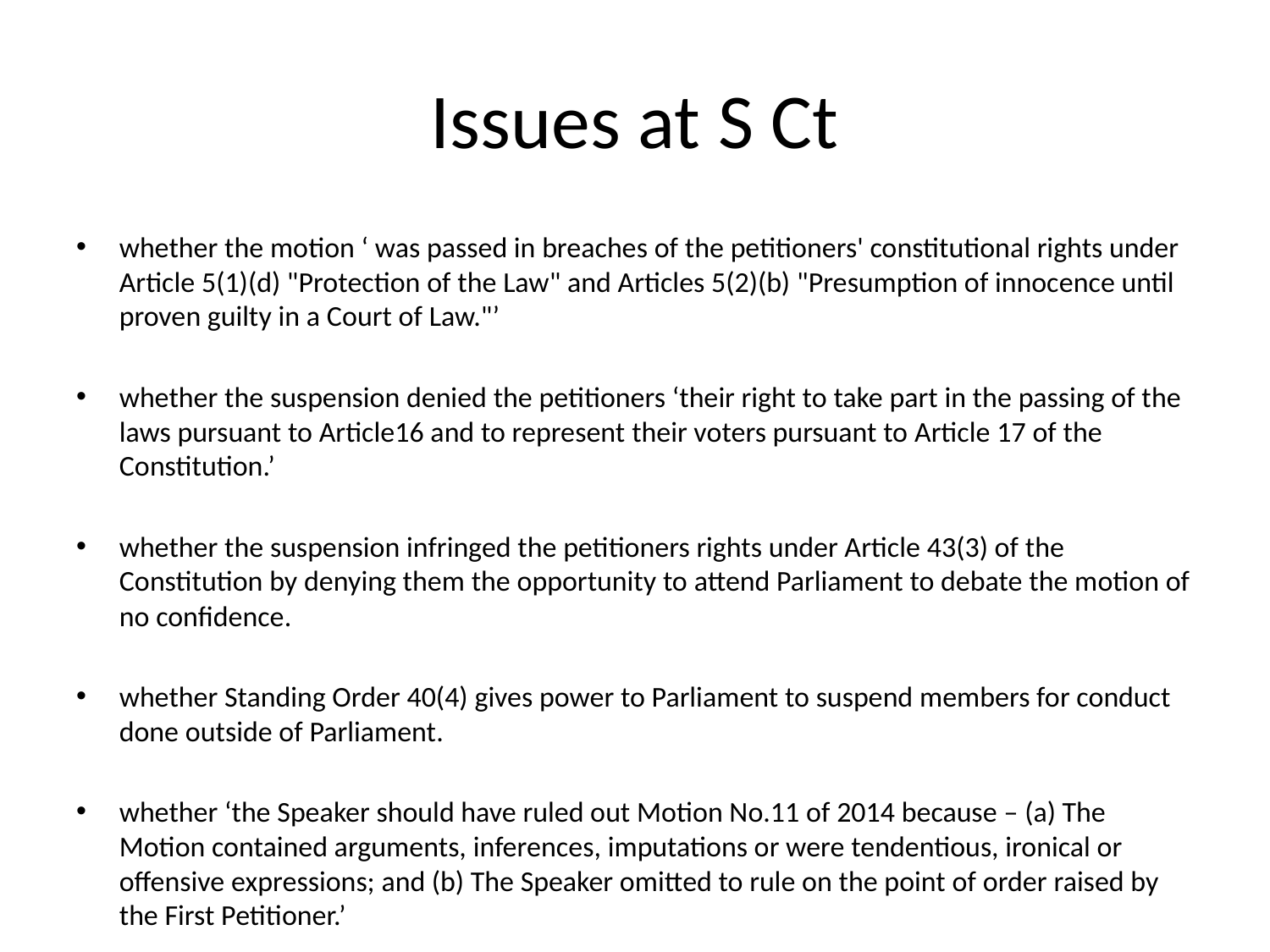

# Issues at S Ct
whether the motion ‘ was passed in breaches of the petitioners' constitutional rights under Article 5(1)(d) "Protection of the Law" and Articles 5(2)(b) "Presumption of innocence until proven guilty in a Court of Law."’

whether the suspension denied the petitioners ‘their right to take part in the passing of the laws pursuant to Article16 and to represent their voters pursuant to Article 17 of the Constitution.’

whether the suspension infringed the petitioners rights under Article 43(3) of the Constitution by denying them the opportunity to attend Parliament to debate the motion of no confidence.

whether Standing Order 40(4) gives power to Parliament to suspend members for conduct done outside of Parliament.

whether ‘the Speaker should have ruled out Motion No.11 of 2014 because – (a) The Motion contained arguments, inferences, imputations or were tendentious, ironical or offensive expressions; and (b) The Speaker omitted to rule on the point of order raised by the First Petitioner.’